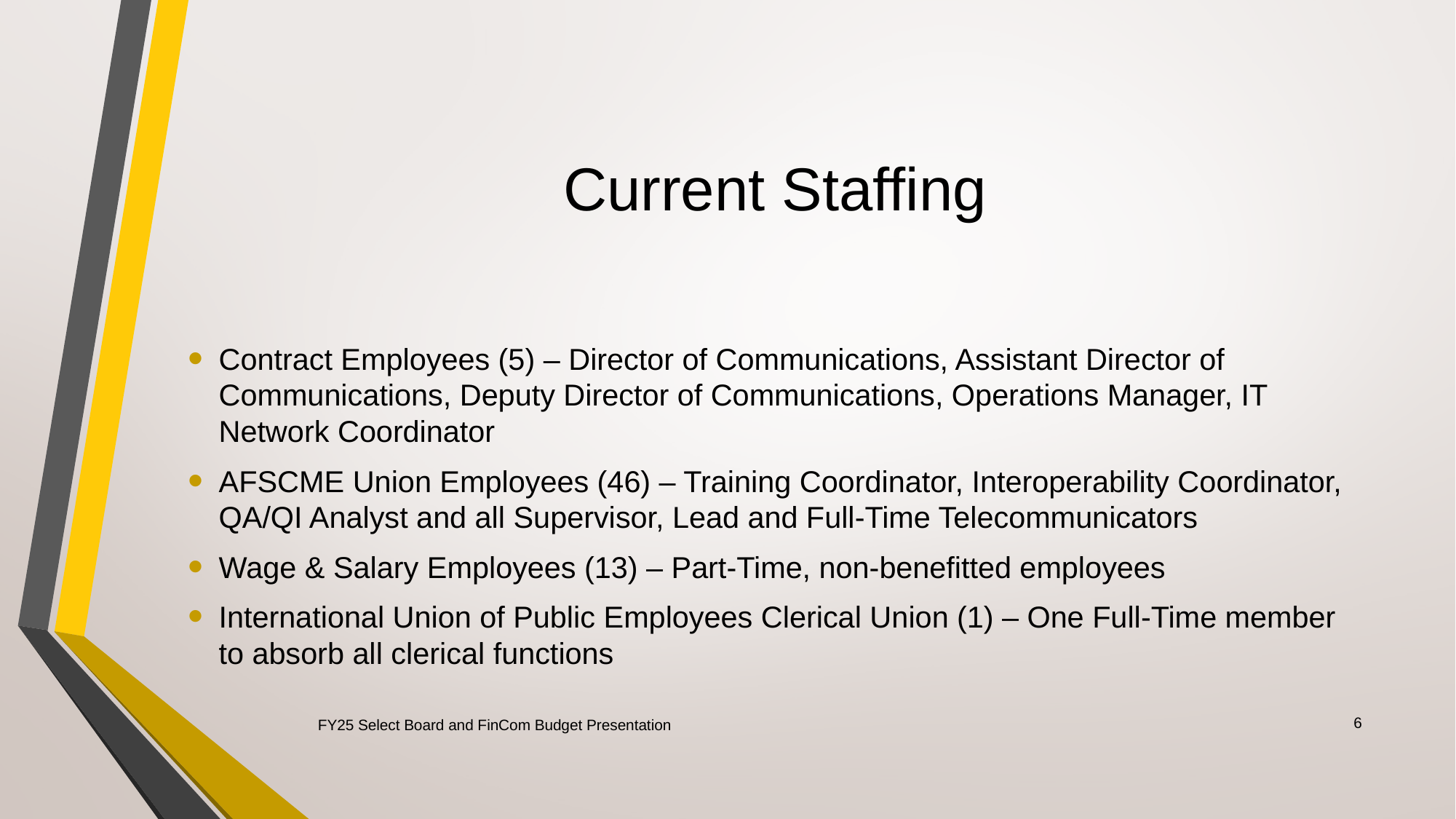

# Current Staffing
Contract Employees (5) – Director of Communications, Assistant Director of Communications, Deputy Director of Communications, Operations Manager, IT Network Coordinator
AFSCME Union Employees (46) – Training Coordinator, Interoperability Coordinator, QA/QI Analyst and all Supervisor, Lead and Full-Time Telecommunicators
Wage & Salary Employees (13) – Part-Time, non-benefitted employees
International Union of Public Employees Clerical Union (1) – One Full-Time member to absorb all clerical functions
6
FY25 Select Board and FinCom Budget Presentation